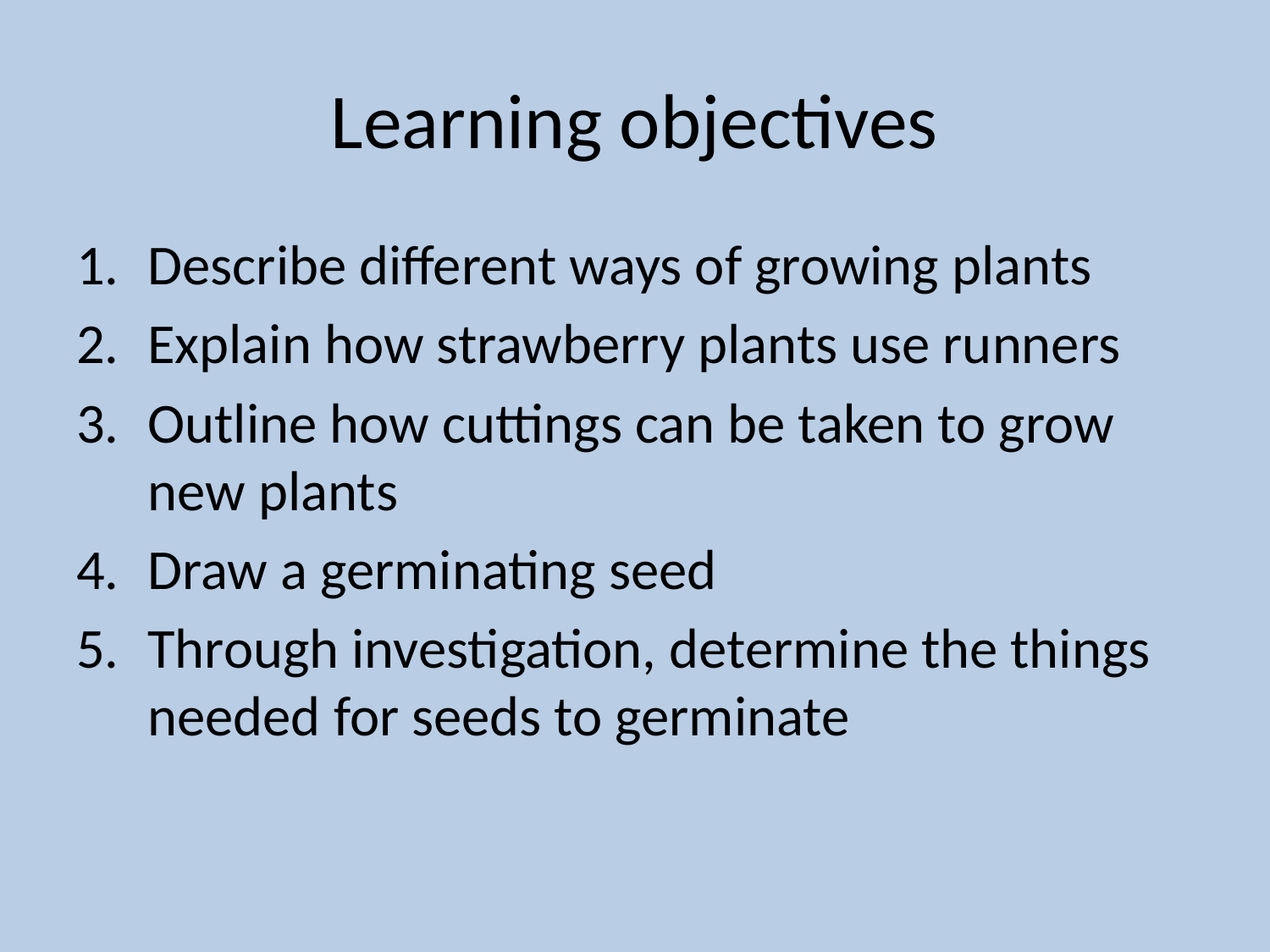

# Learning objectives
Describe different ways of growing plants
Explain how strawberry plants use runners
Outline how cuttings can be taken to grow new plants
Draw a germinating seed
Through investigation, determine the things needed for seeds to germinate